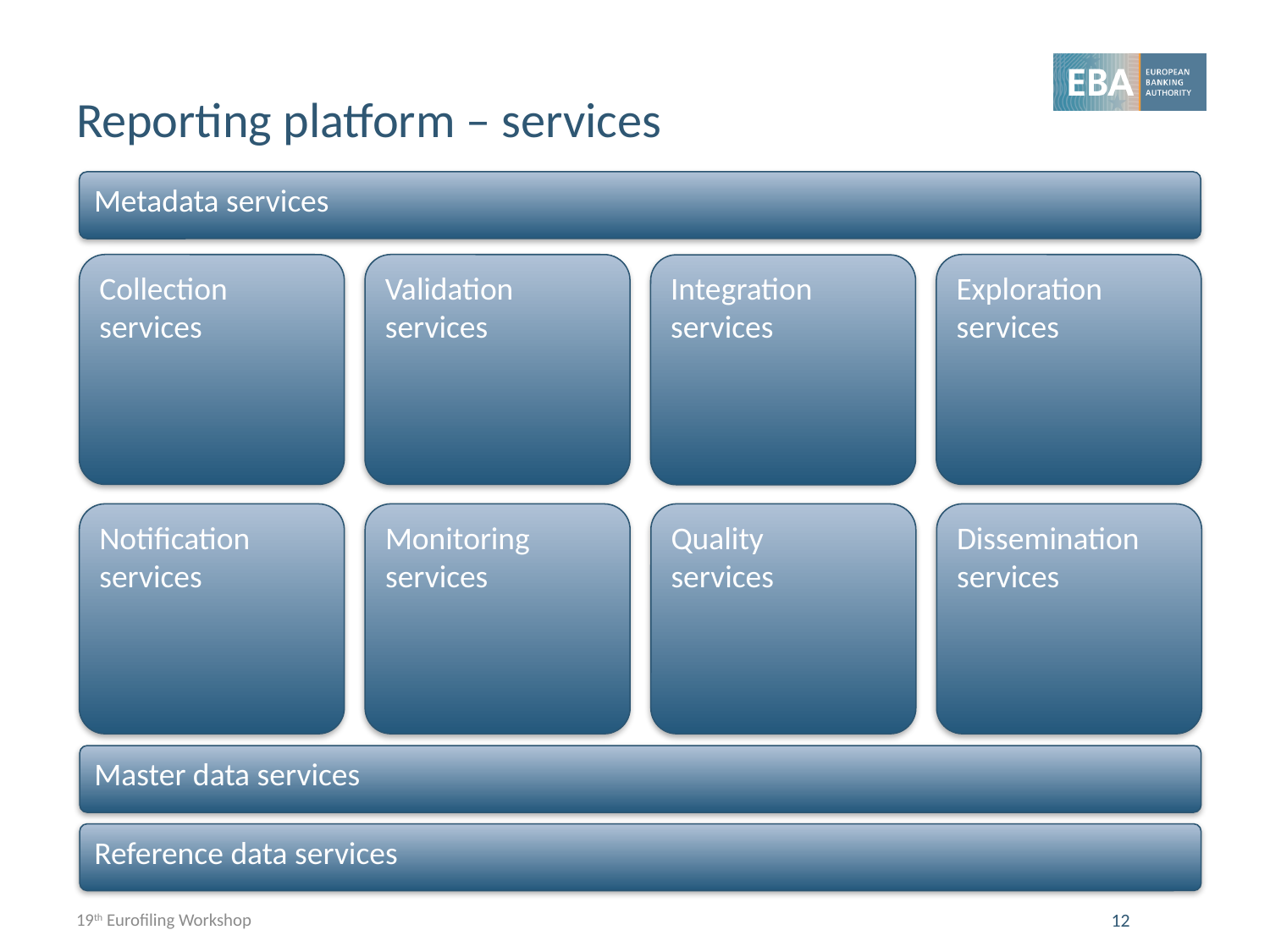

# Reporting platform – services
Metadata services
Validation
services
Exploration
services
Collection
services
Integration services
Notification
services
Monitoring services
Quality
services
Dissemination
services
Master data services
Reference data services
19th Eurofiling Workshop
12